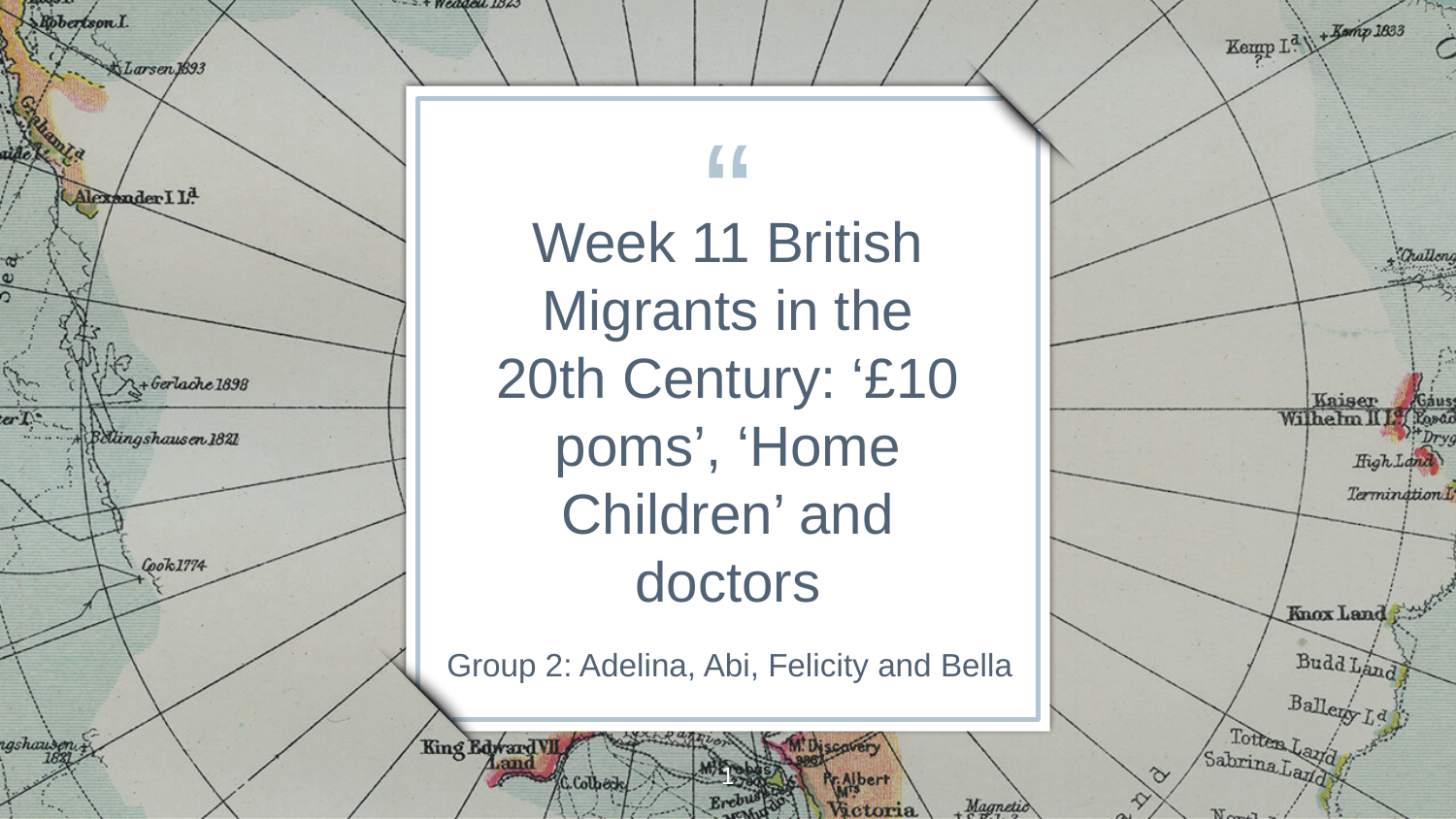

Week 11 British Migrants in the 20th Century: ‘£10 poms’, ‘Home Children’ and doctors

Group 2: Adelina, Abi, Felicity and Bella
1